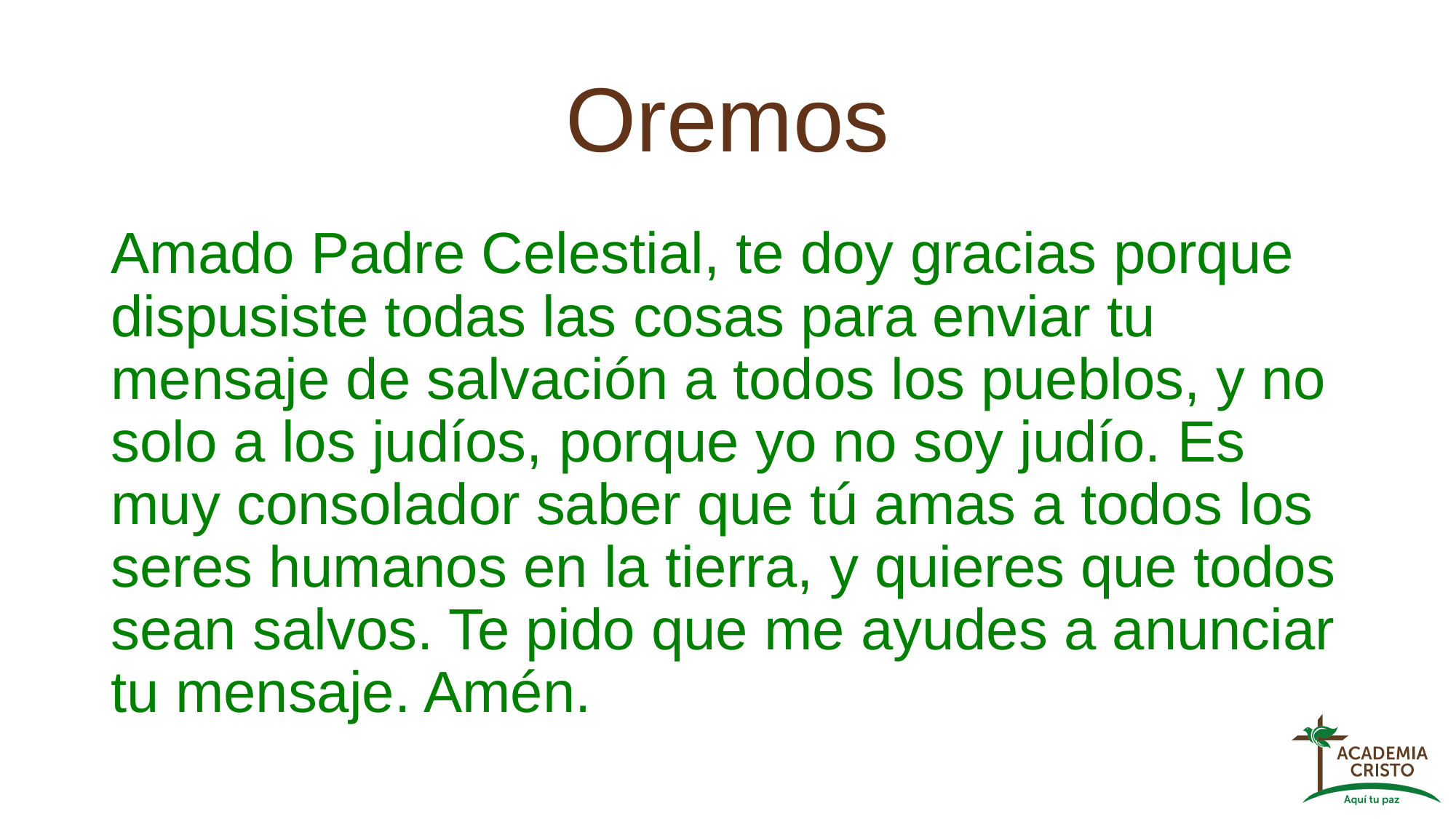

# Oremos
Amado Padre Celestial, te doy gracias porque dispusiste todas las cosas para enviar tu mensaje de salvación a todos los pueblos, y no solo a los judíos, porque yo no soy judío. Es muy consolador saber que tú amas a todos los seres humanos en la tierra, y quieres que todos sean salvos. Te pido que me ayudes a anunciar tu mensaje. Amén.